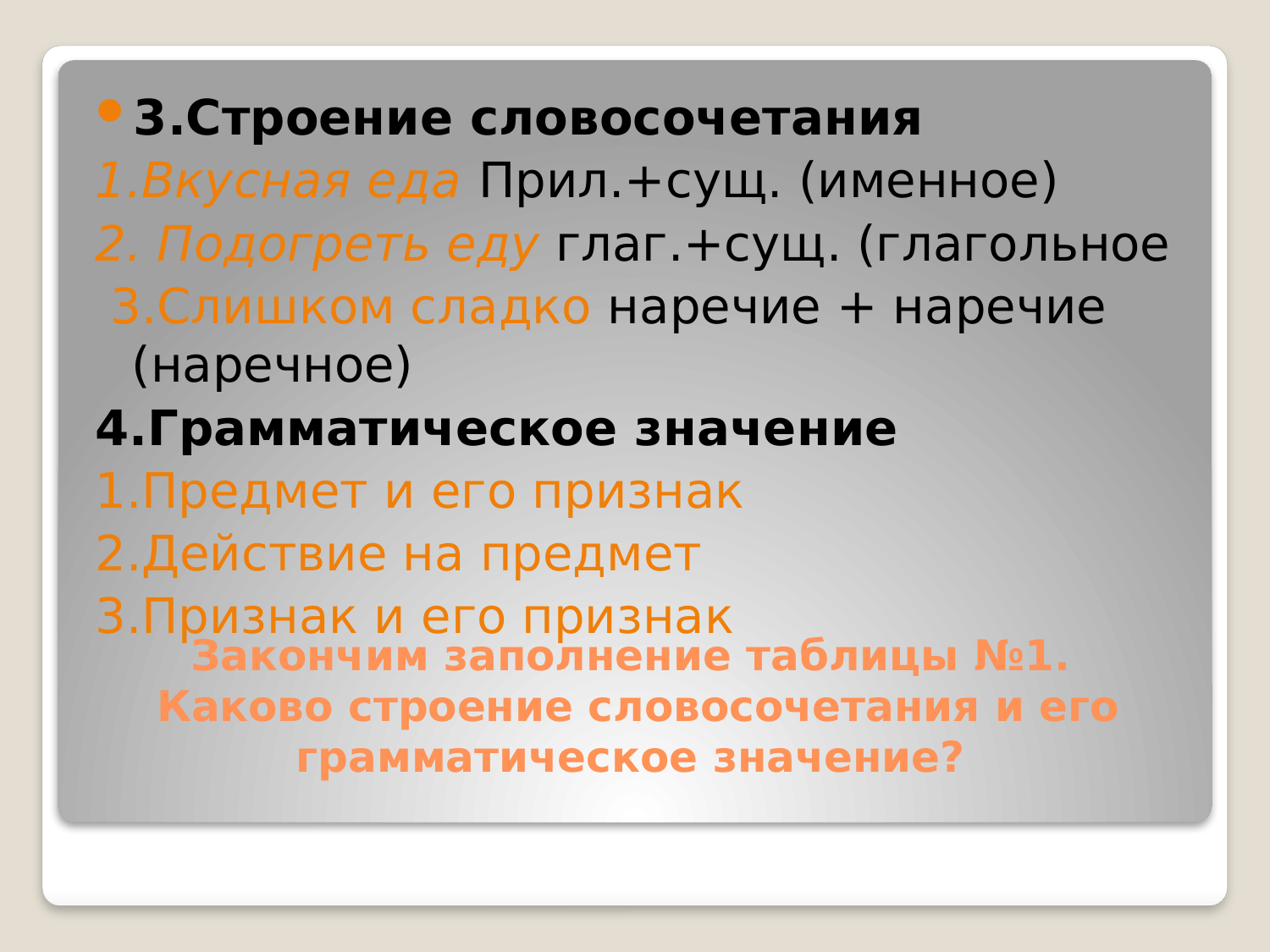

3.Строение словосочетания
1.Вкусная еда Прил.+сущ. (именное)
2. Подогреть еду глаг.+сущ. (глагольное
 3.Слишком сладко наречие + наречие (наречное)
4.Грамматическое значение
1.Предмет и его признак
2.Действие на предмет
3.Признак и его признак
# Закончим заполнение таблицы №1. Каково строение словосочетания и его грамматическое значение?